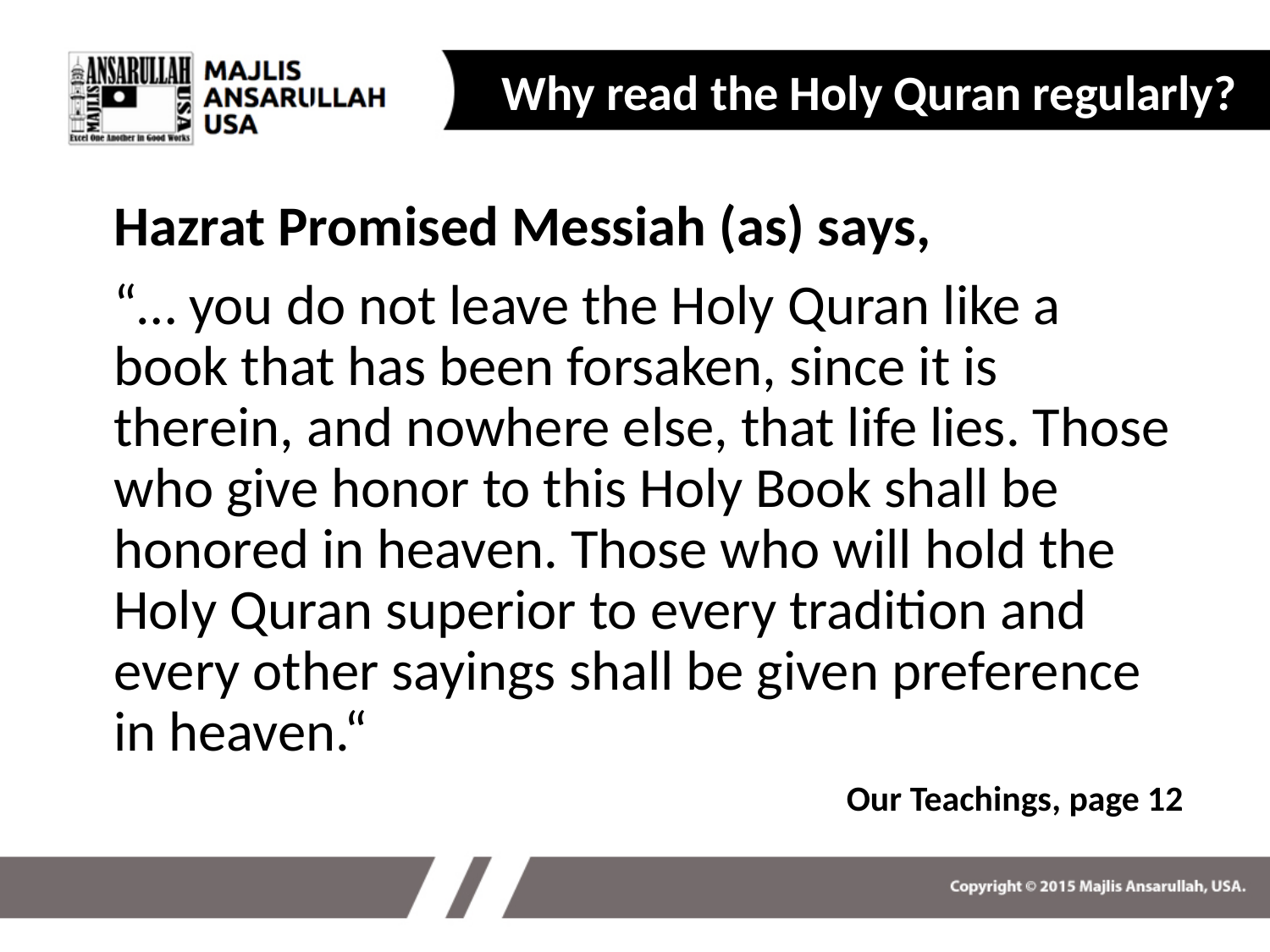

Why read the Holy Quran regularly?
Hazrat Promised Messiah (as) says,
“… you do not leave the Holy Quran like a book that has been forsaken, since it is therein, and nowhere else, that life lies. Those who give honor to this Holy Book shall be honored in heaven. Those who will hold the Holy Quran superior to every tradition and every other sayings shall be given preference in heaven.“
Our Teachings, page 12